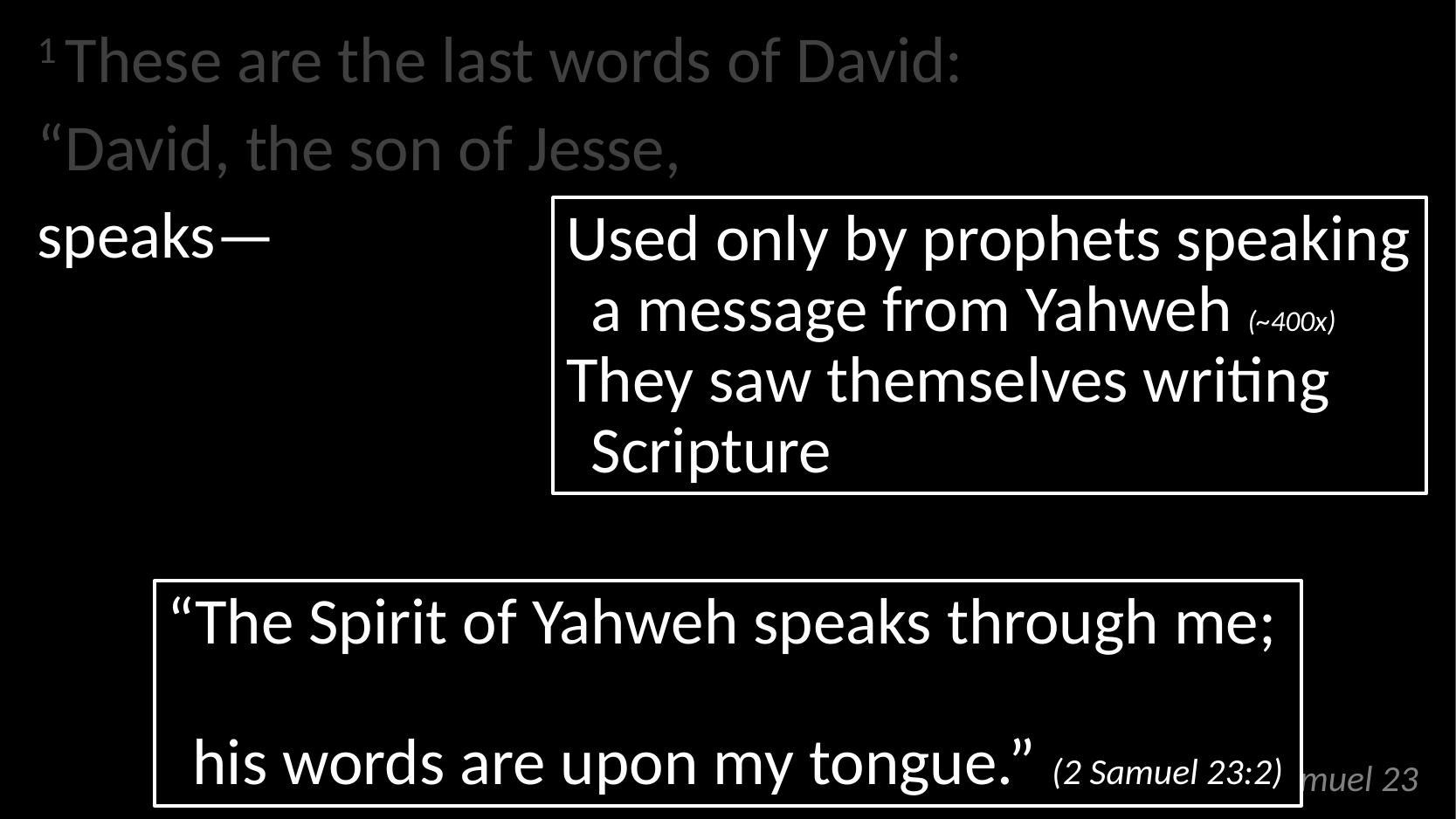

1 These are the last words of David:
“David, the son of Jesse,
speaks—
Used only by prophets speaking a message from Yahweh (~400x)
They saw themselves writing Scripture
“The Spirit of Yahweh speaks through me;
his words are upon my tongue.” (2 Samuel 23:2)
# 2 Samuel 23